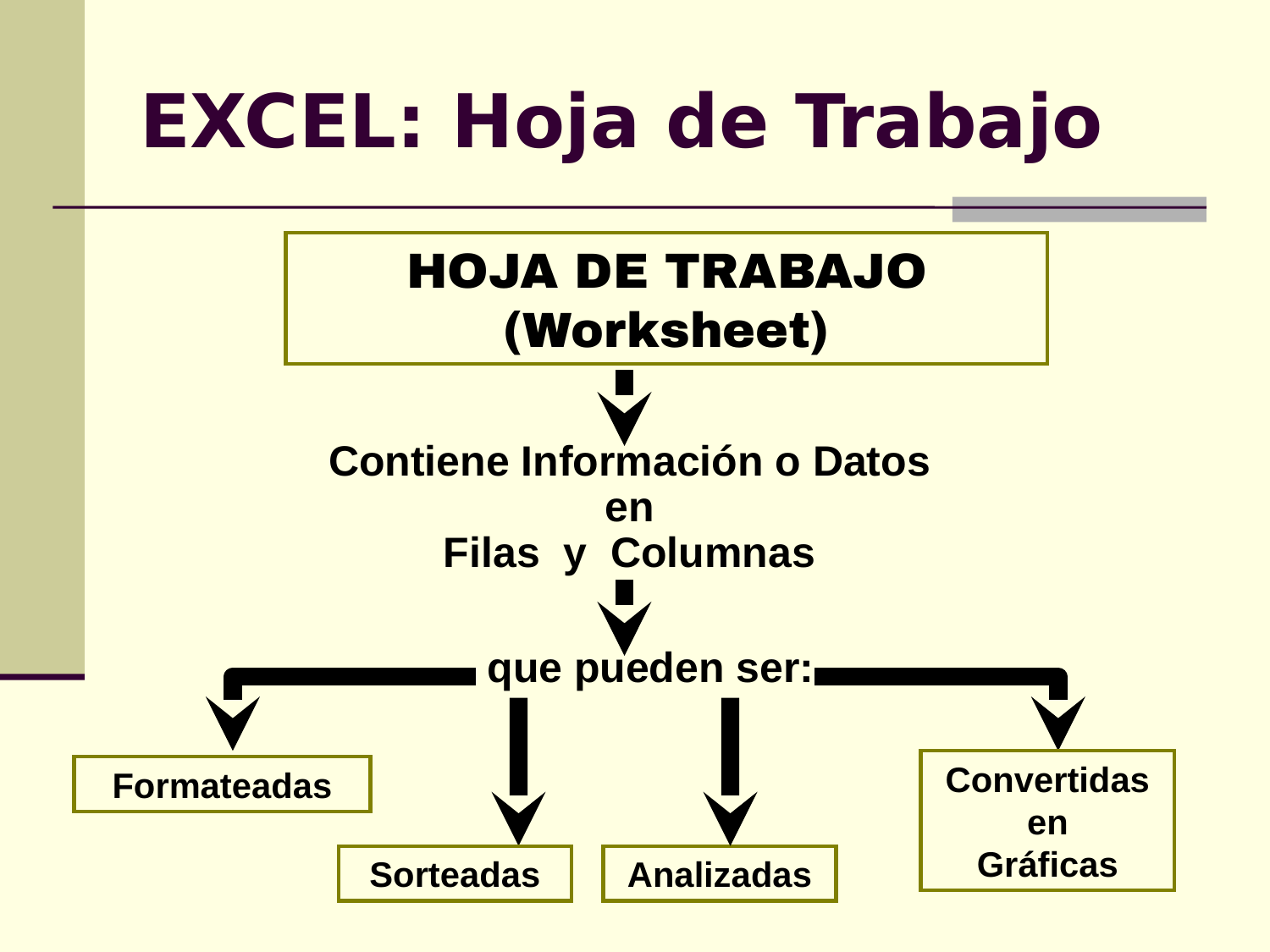

# EXCEL: Hoja de Trabajo
HOJA DE TRABAJO
(Worksheet)

Contiene Información o Datos
en
Filas  y  Columnas

que pueden ser:

Convertidas
en
Gráficas
Formateadas
Sorteadas
Analizadas